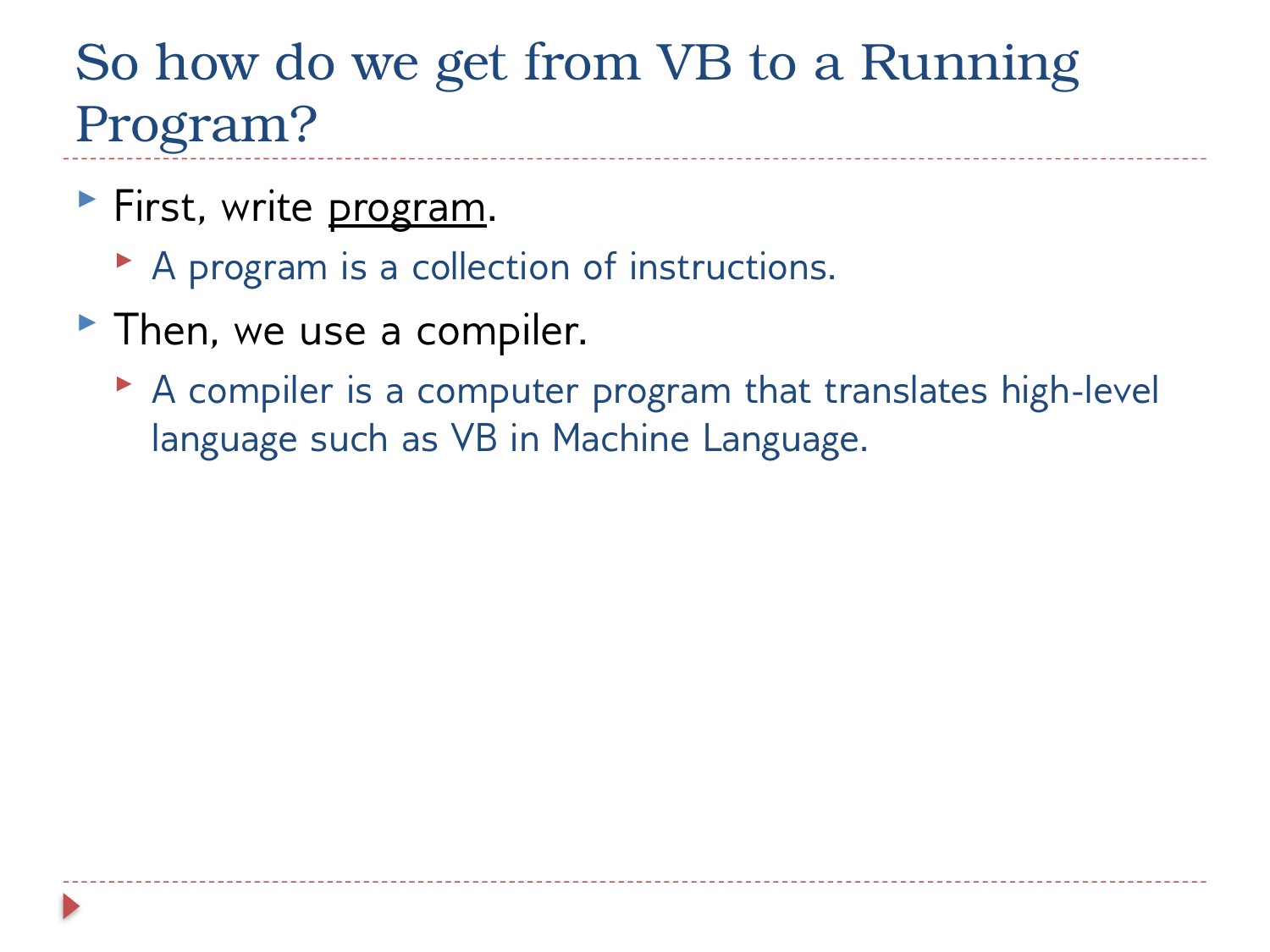

# So how do we get from VB to a Running Program?
First, write program.
A program is a collection of instructions.
Then, we use a compiler.
A compiler is a computer program that translates high-level language such as VB in Machine Language.